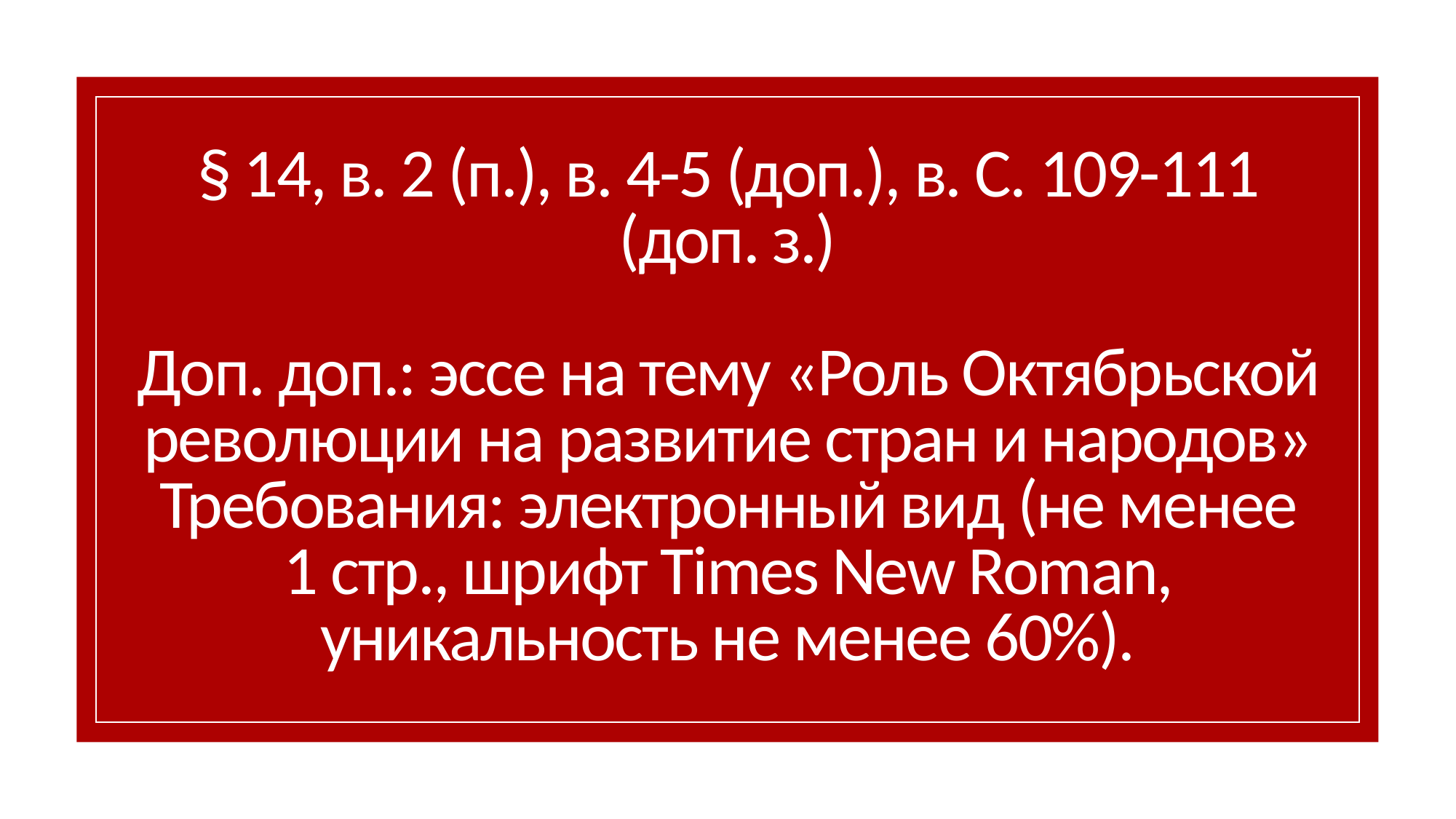

# § 14, в. 2 (п.), в. 4-5 (доп.), в. С. 109-111 (доп. з.) Доп. доп.: эссе на тему «Роль Октябрьской революции на развитие стран и народов» Требования: электронный вид (не менее 1 стр., шрифт Times New Roman, уникальность не менее 60%).